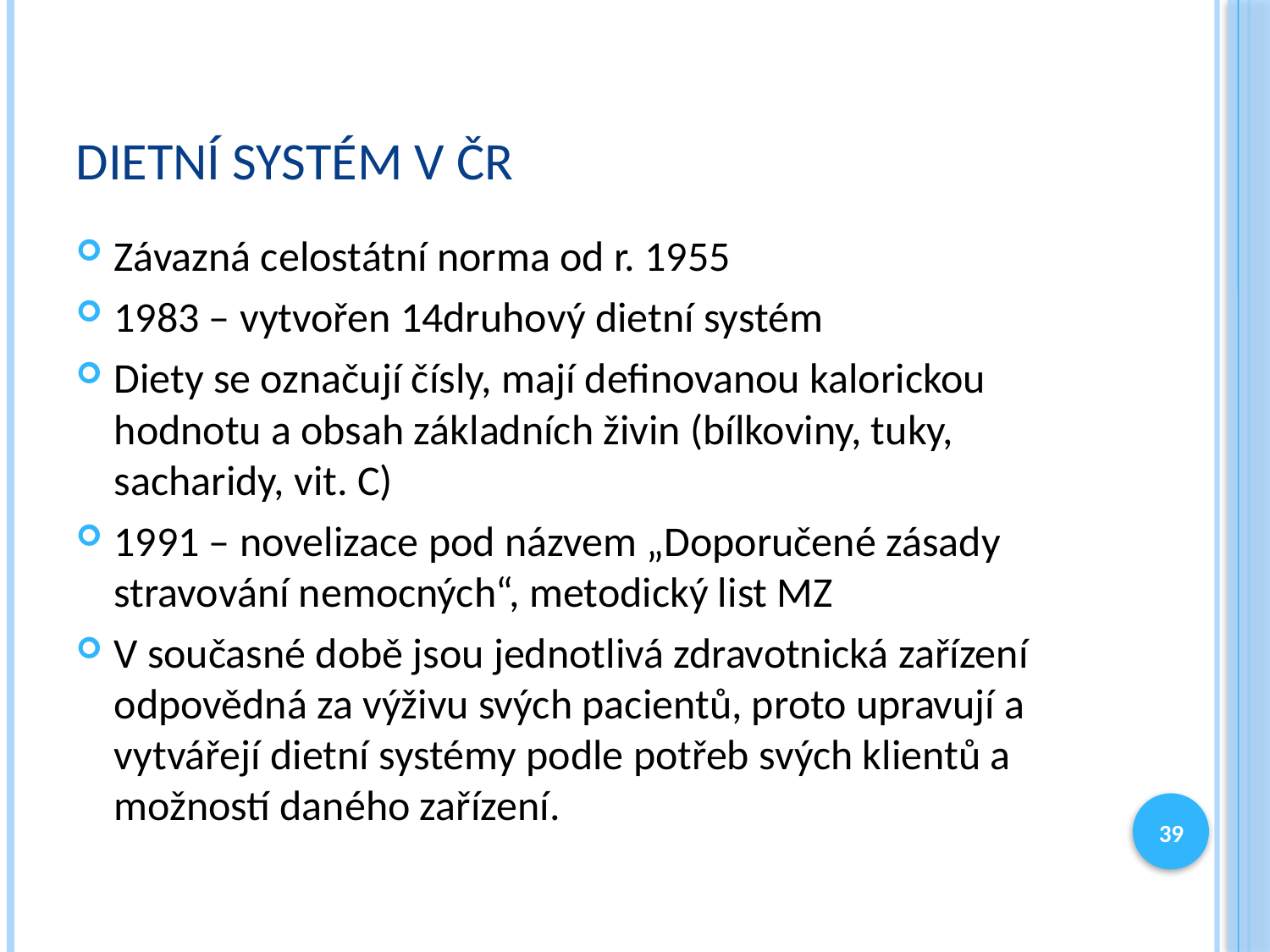

# Dietní systém v čr
Závazná celostátní norma od r. 1955
1983 – vytvořen 14druhový dietní systém
Diety se označují čísly, mají definovanou kalorickou hodnotu a obsah základních živin (bílkoviny, tuky, sacharidy, vit. C)
1991 – novelizace pod názvem „Doporučené zásady stravování nemocných“, metodický list MZ
V současné době jsou jednotlivá zdravotnická zařízení odpovědná za výživu svých pacientů, proto upravují a vytvářejí dietní systémy podle potřeb svých klientů a možností daného zařízení.
39